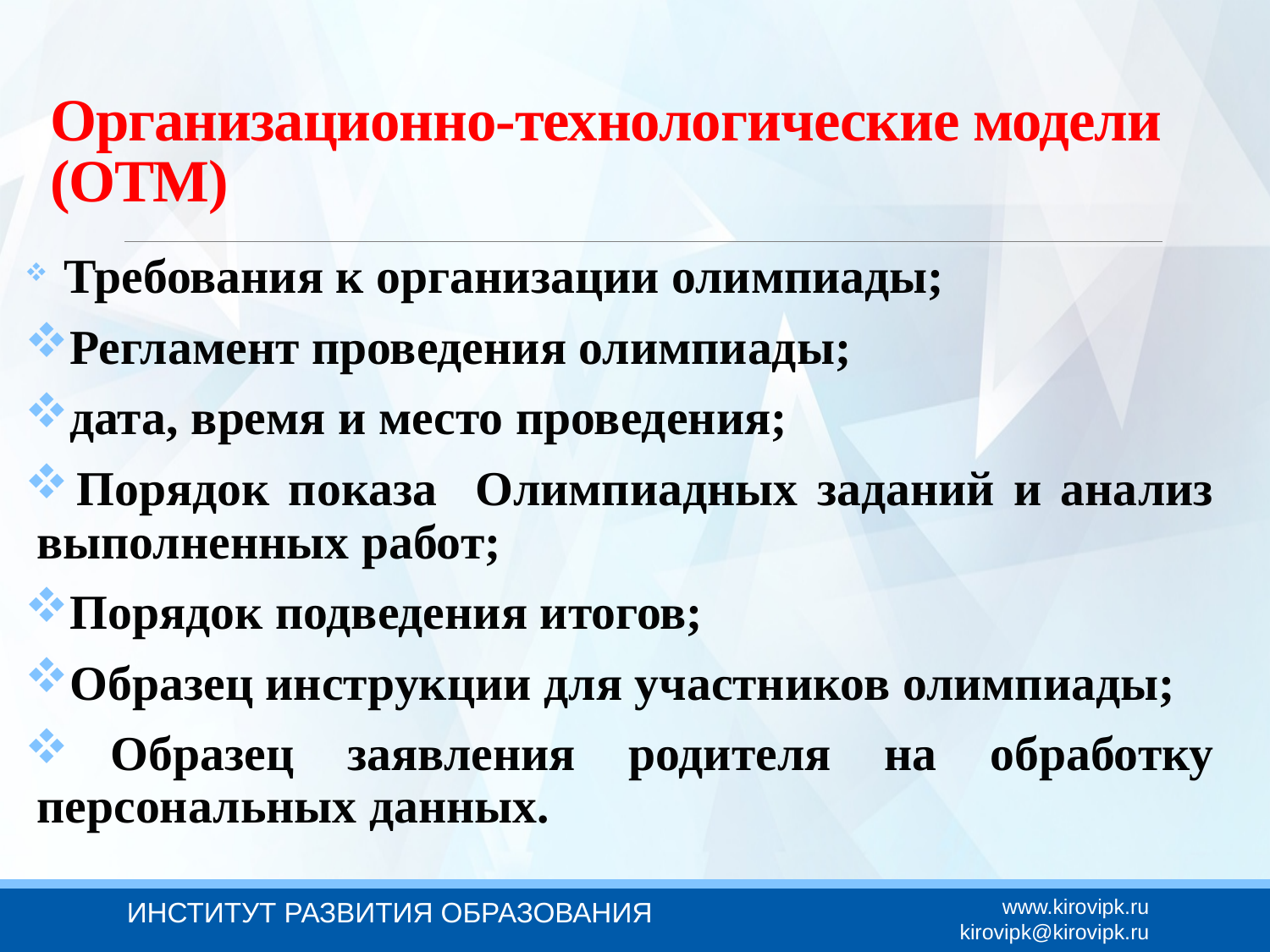

# Организационно-технологические модели (ОТМ)

   Требования к организации олимпиады;
 Регламент проведения олимпиады;
 дата, время и место проведения;
 Порядок показа  Олимпиадных заданий и анализ выполненных работ;
 Порядок подведения итогов;
 Образец инструкции для участников олимпиады;
 Образец заявления родителя на обработку персональных данных.